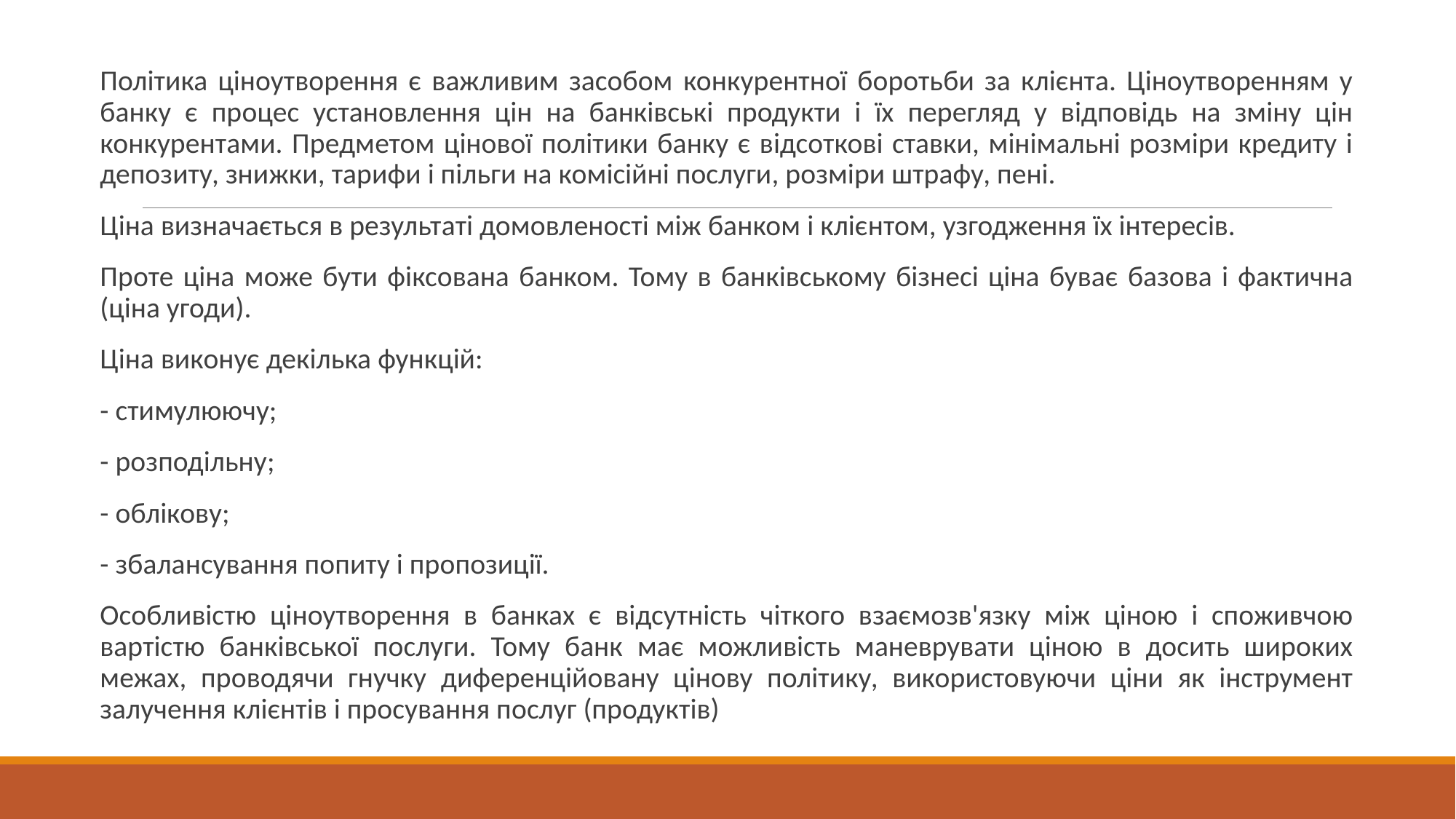

#
Політика ціноутворення є важливим засобом конкурентної боротьби за клієнта. Ціноутворенням у банку є процес установлення цін на банківські продукти і їх перегляд у відповідь на зміну цін конкурентами. Предметом цінової політики банку є відсоткові ставки, мінімальні розміри кредиту і депозиту, знижки, тарифи і пільги на комісійні послуги, розміри штрафу, пені.
Ціна визначається в результаті домовленості між банком і клієнтом, узгодження їх інтересів.
Проте ціна може бути фіксована банком. Тому в банківському бізнесі ціна буває базова і фактична (ціна угоди).
Ціна виконує декілька функцій:
- стимулюючу;
- розподільну;
- облікову;
- збалансування попиту і пропозиції.
Особливістю ціноутворення в банках є відсутність чіткого взаємозв'язку між ціною і споживчою вартістю банківської послуги. Тому банк має можливість маневрувати ціною в досить широких межах, проводячи гнучку диференційовану цінову політику, використовуючи ціни як інструмент залучення клієнтів і просування послуг (продуктів)